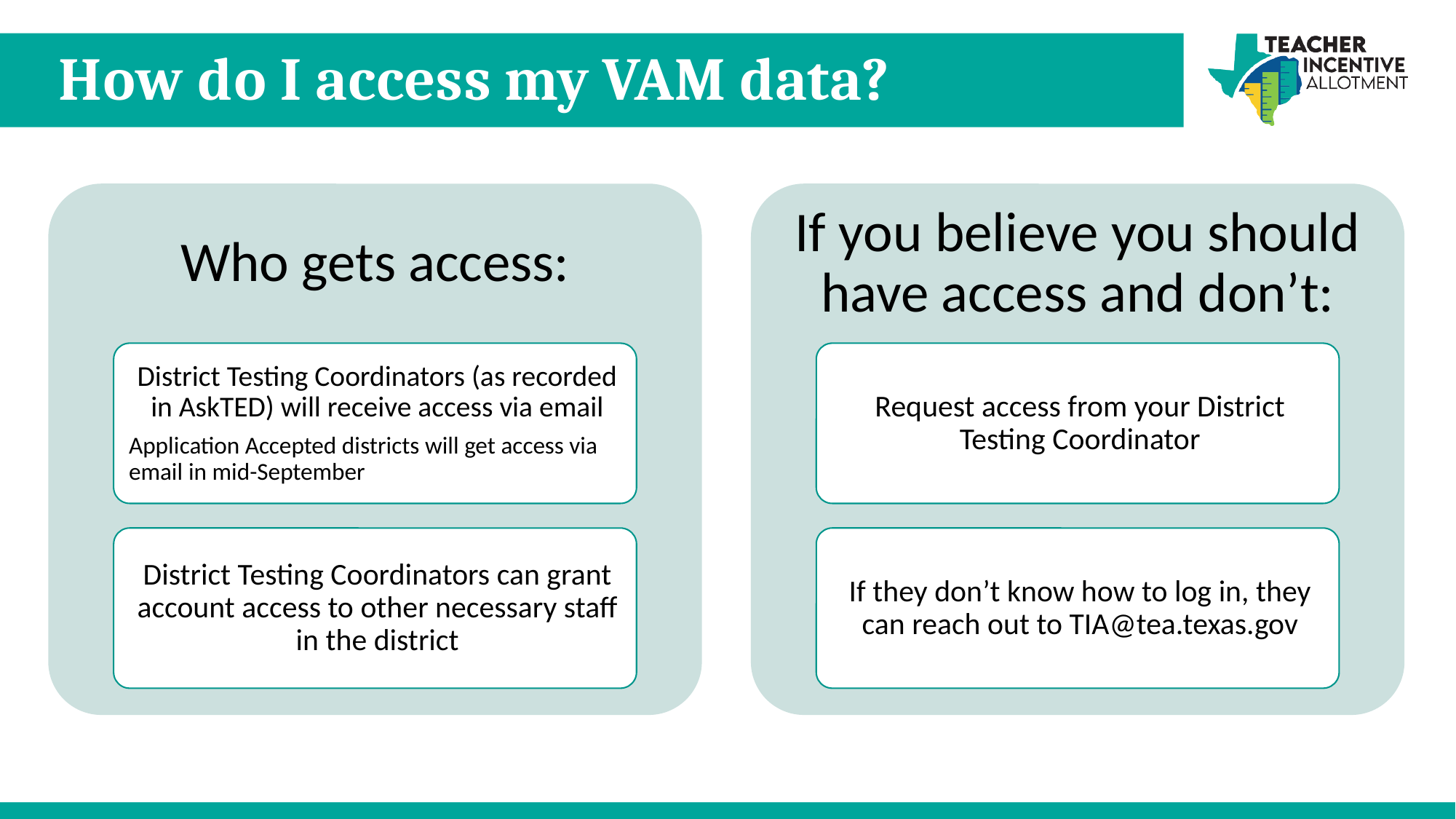

# How do I access my VAM data?
Who gets access:
District Testing Coordinators (as recorded in AskTED) will receive access via email
Application Accepted districts will get access via email in mid-September
District Testing Coordinators can grant account access to other necessary staff in the district
If you believe you should have access and don’t:
Request access from your District Testing Coordinator
If they don’t know how to log in, they can reach out to TIA@tea.texas.gov